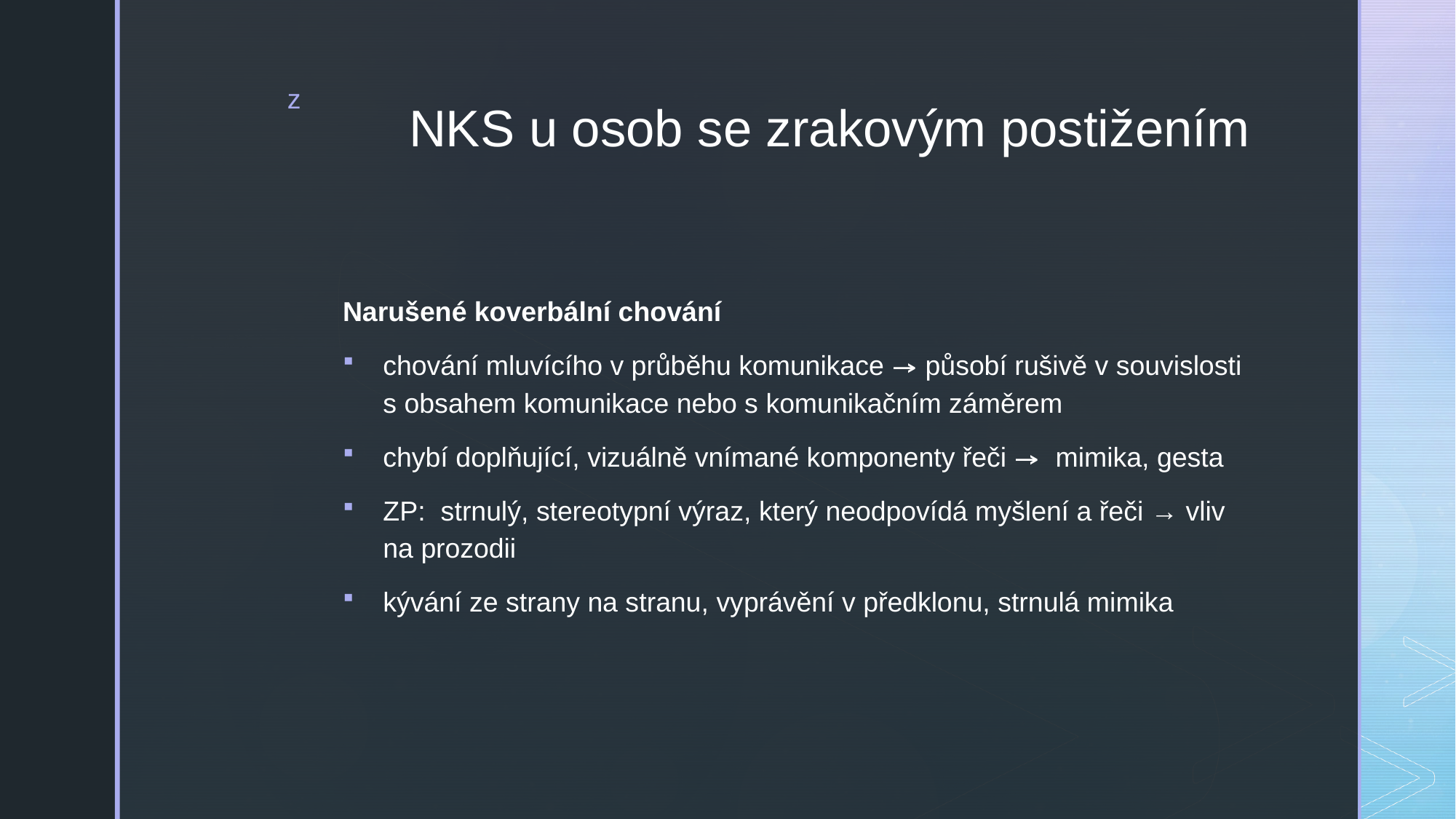

# NKS u osob se zrakovým postižením
Narušené koverbální chování
chování mluvícího v průběhu komunikace → působí rušivě v souvislosti s obsahem komunikace nebo s komunikačním záměrem
chybí doplňující, vizuálně vnímané komponenty řeči →  mimika, gesta
ZP:  strnulý, stereotypní výraz, který neodpovídá myšlení a řeči → vliv na prozodii
kývání ze strany na stranu, vyprávění v předklonu, strnulá mimika